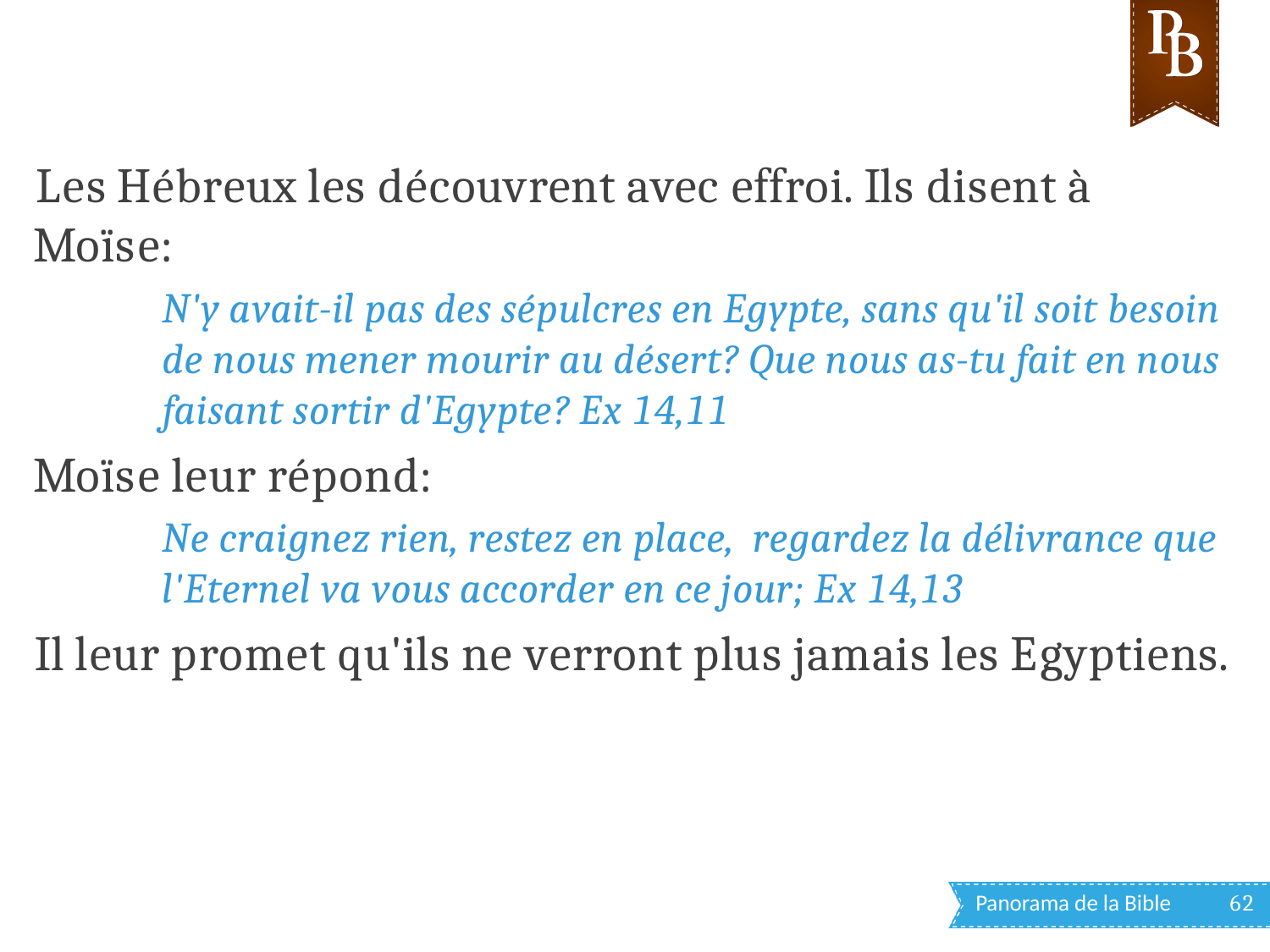

Les Hébreux les découvrent avec effroi. Ils disent à Moïse:
N'y avait-il pas des sépulcres en Egypte, sans qu'il soit besoin de nous mener mourir au désert? Que nous as-tu fait en nous faisant sortir d'Egypte? Ex 14,11
Moïse leur répond:
Ne craignez rien, restez en place,  regardez la délivrance que l'Eternel va vous accorder en ce jour; Ex 14,13
Il leur promet qu'ils ne verront plus jamais les Egyptiens.